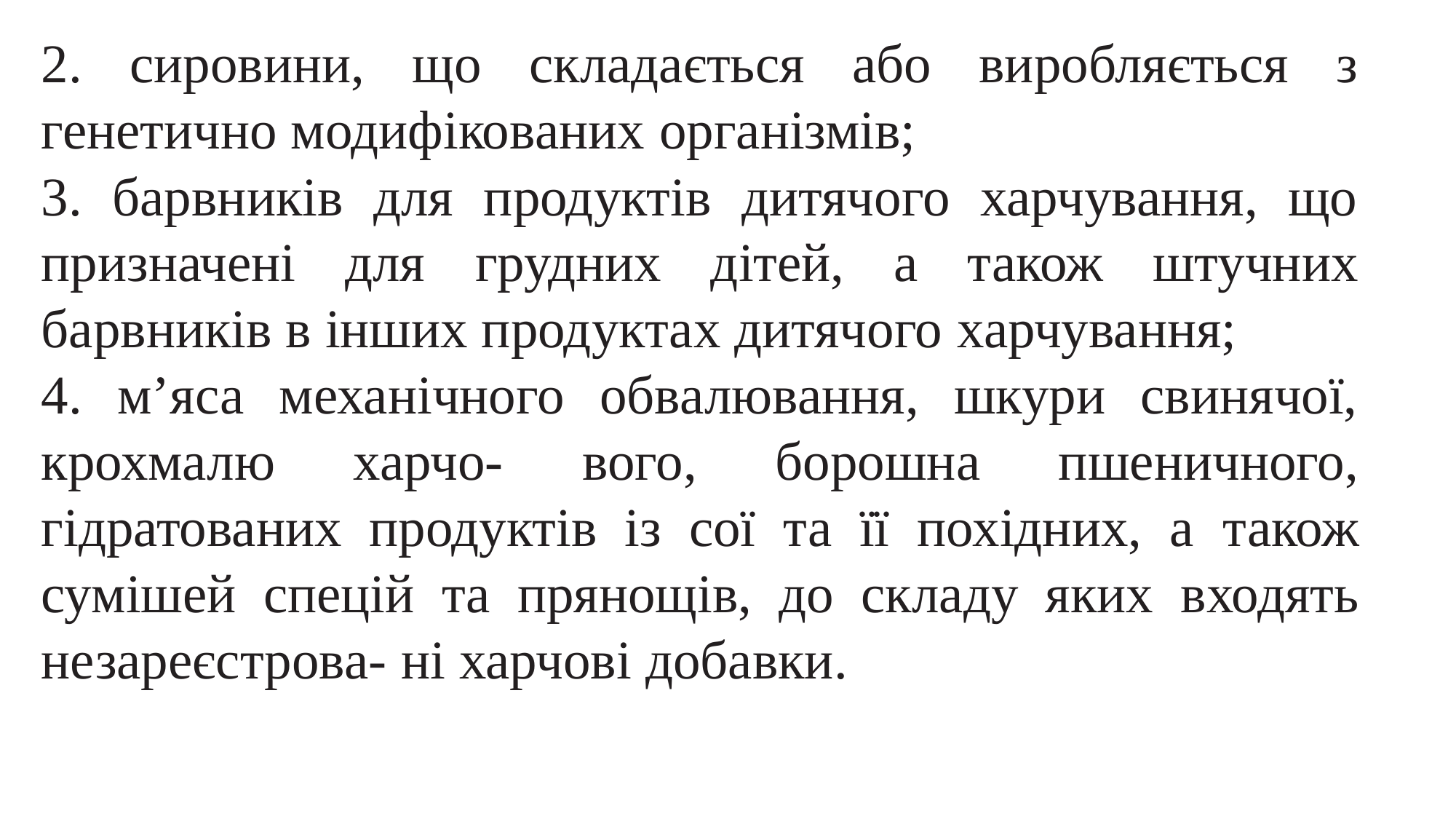

2. сировини, що складається або виробляється з генетично модифікованих організмів;
3. барвників для продуктів дитячого харчування, що призначені для грудних дітей, а також штучних барвників в інших продуктах дитячого харчування;
4. м’яса механічного обвалювання, шкури свинячої, крохмалю харчо- вого, борошна пшеничного, гідратованих продуктів із сої та її похідних, а також сумішей спецій та прянощів, до складу яких входять незареєстрова- ні харчові добавки.